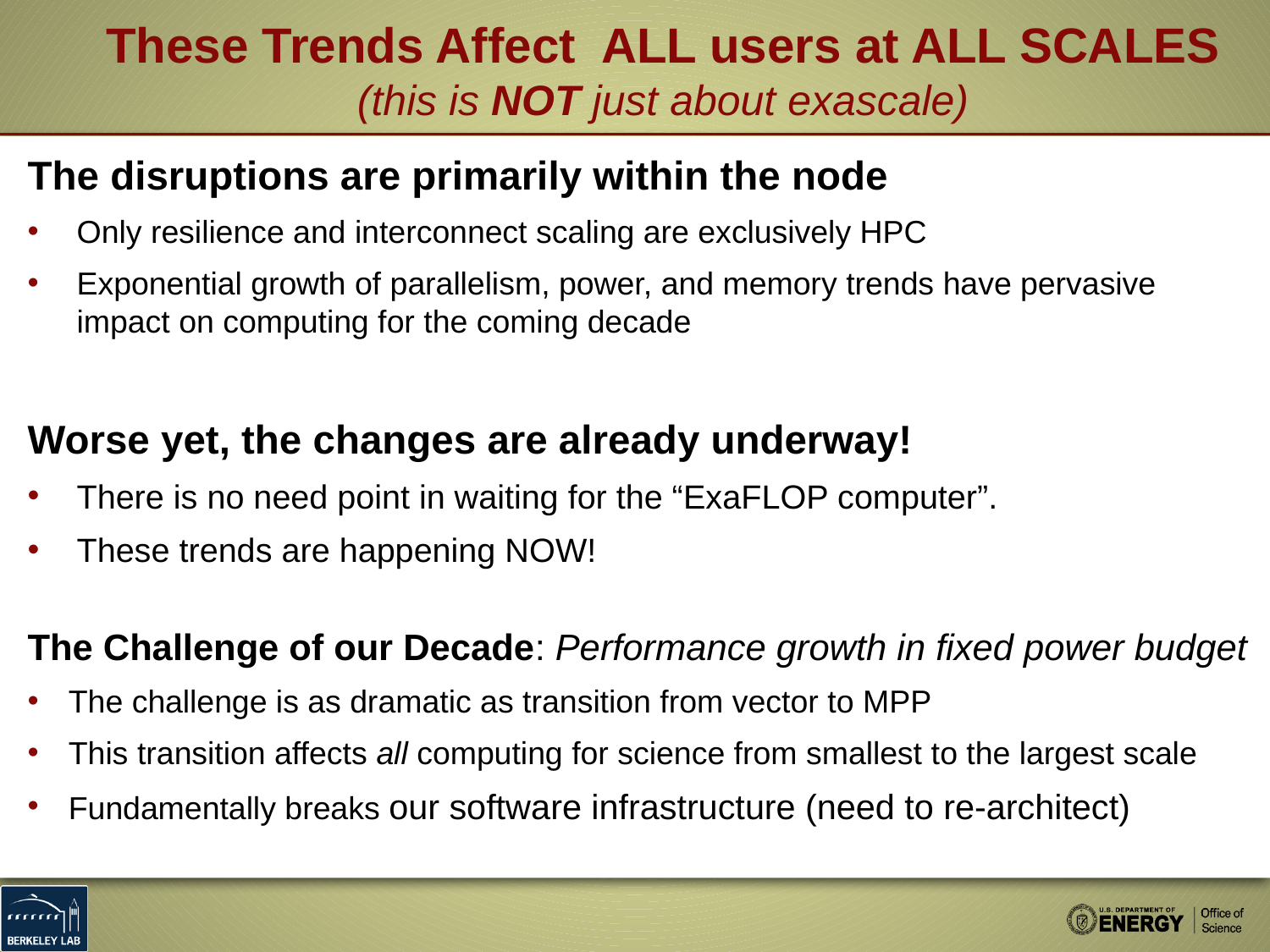

# These Trends Affect  ALL users at ALL SCALES (this is NOT just about exascale)
The disruptions are primarily within the node
Only resilience and interconnect scaling are exclusively HPC
Exponential growth of parallelism, power, and memory trends have pervasive impact on computing for the coming decade

Worse yet, the changes are already underway!
There is no need point in waiting for the “ExaFLOP computer”.
These trends are happening NOW!

The Challenge of our Decade: Performance growth in fixed power budget
The challenge is as dramatic as transition from vector to MPP
This transition affects all computing for science from smallest to the largest scale
Fundamentally breaks our software infrastructure (need to re-architect)